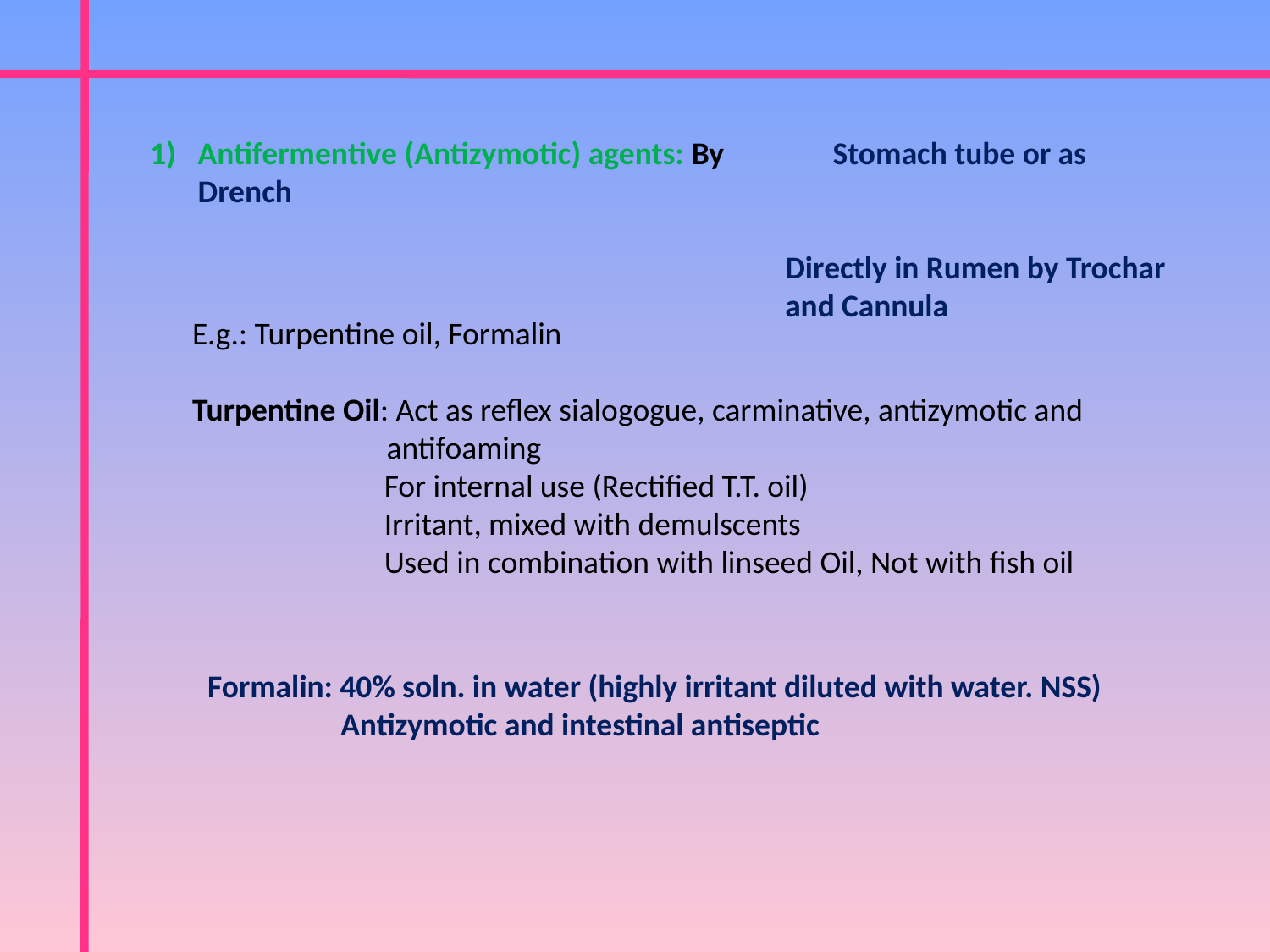

Antifermentive (Antizymotic) agents: By 	Stomach tube or as Drench

	Directly in Rumen by Trochar 	and Cannula

        Formalin: 40% soln. in water (highly irritant diluted with water. NSS)
Antizymotic and intestinal antiseptic

E.g.: Turpentine oil, Formalin

Turpentine Oil: Act as reflex sialogogue, carminative, antizymotic and
                           antifoaming
	         For internal use (Rectified T.T. oil)
	         Irritant, mixed with demulscents
	         Used in combination with linseed Oil, Not with fish oil